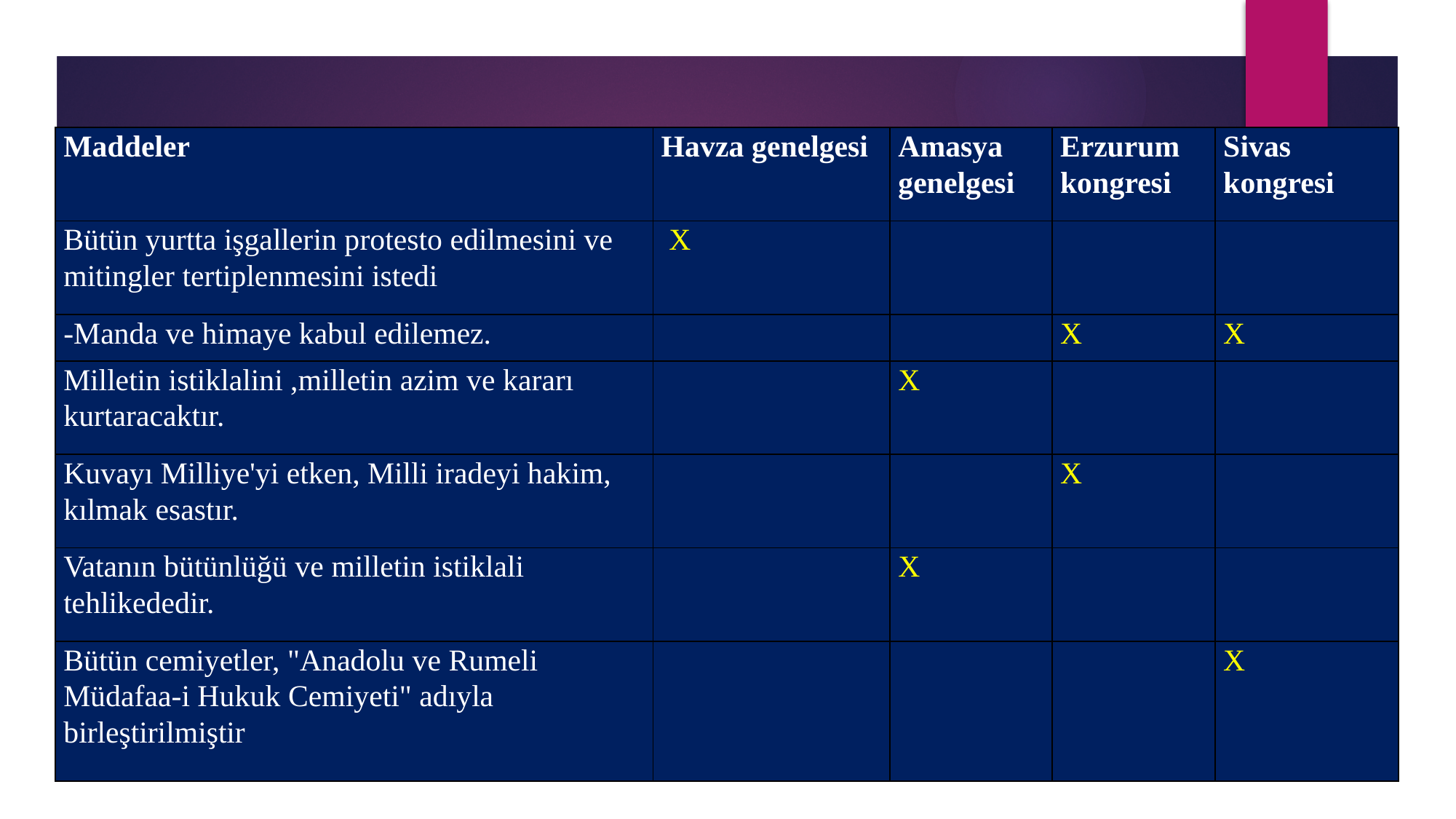

| Maddeler | Havza genelgesi | Amasya genelgesi | Erzurum kongresi | Sivas kongresi |
| --- | --- | --- | --- | --- |
| Bütün yurtta işgallerin protesto edilmesini ve mitingler tertiplenmesini istedi | X |  |  |  |
| -Manda ve himaye kabul edilemez. |  |  | X | X |
| Milletin istiklalini ,milletin azim ve kararı kurtaracaktır. |  | X |  |  |
| Kuvayı Milliye'yi etken, Milli iradeyi hakim, kılmak esastır. |  |  | X |  |
| Vatanın bütünlüğü ve milletin istiklali tehlikededir. |  | X |  |  |
| Bütün cemiyetler, "Anadolu ve Rumeli Müdafaa-i Hukuk Cemiyeti" adıyla birleştirilmiştir |  |  |  | X |